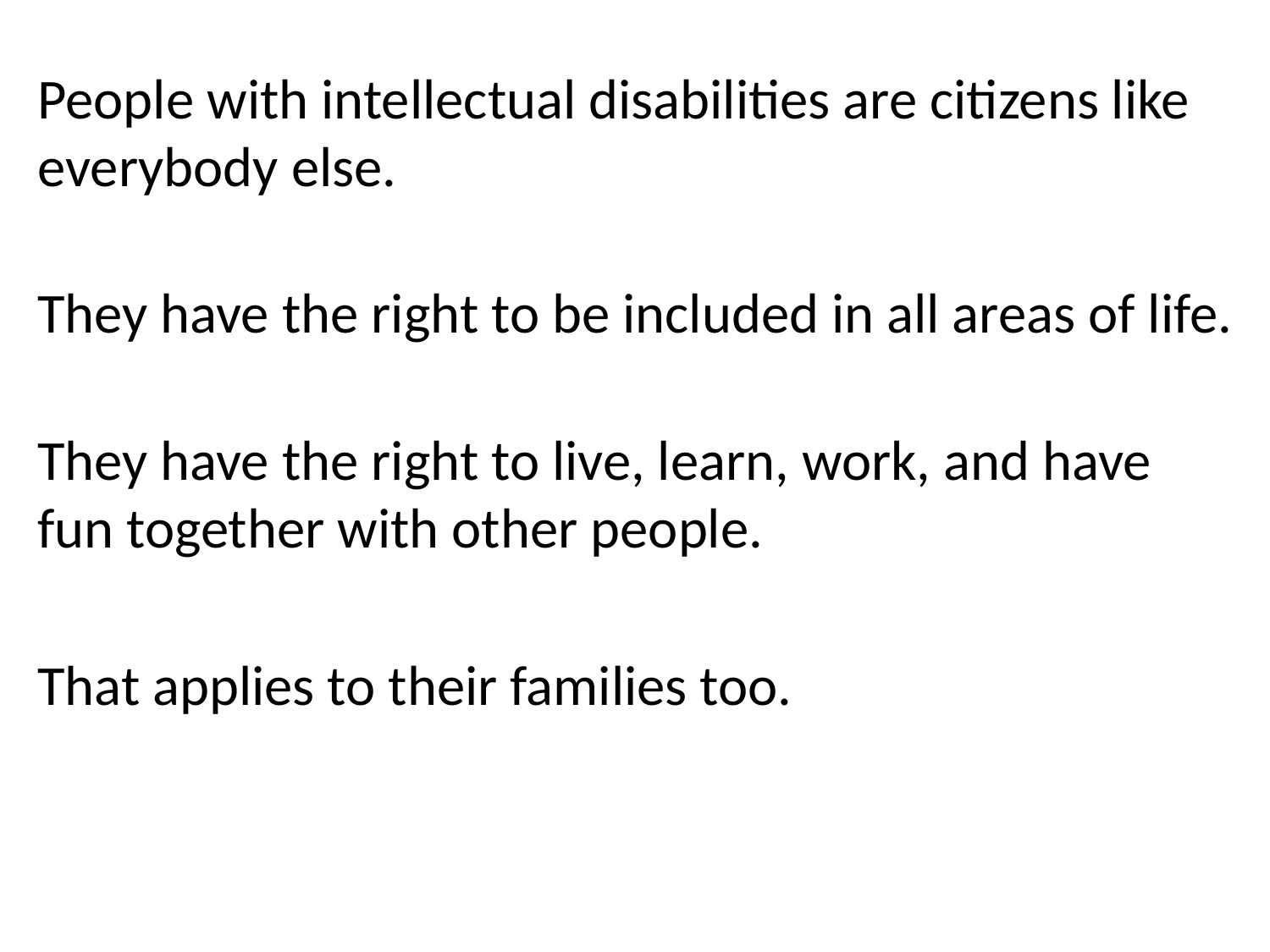

People with intellectual disabilities are citizens like everybody else.
They have the right to be included in all areas of life.
They have the right to live, learn, work, and have fun together with other people.

That applies to their families too.